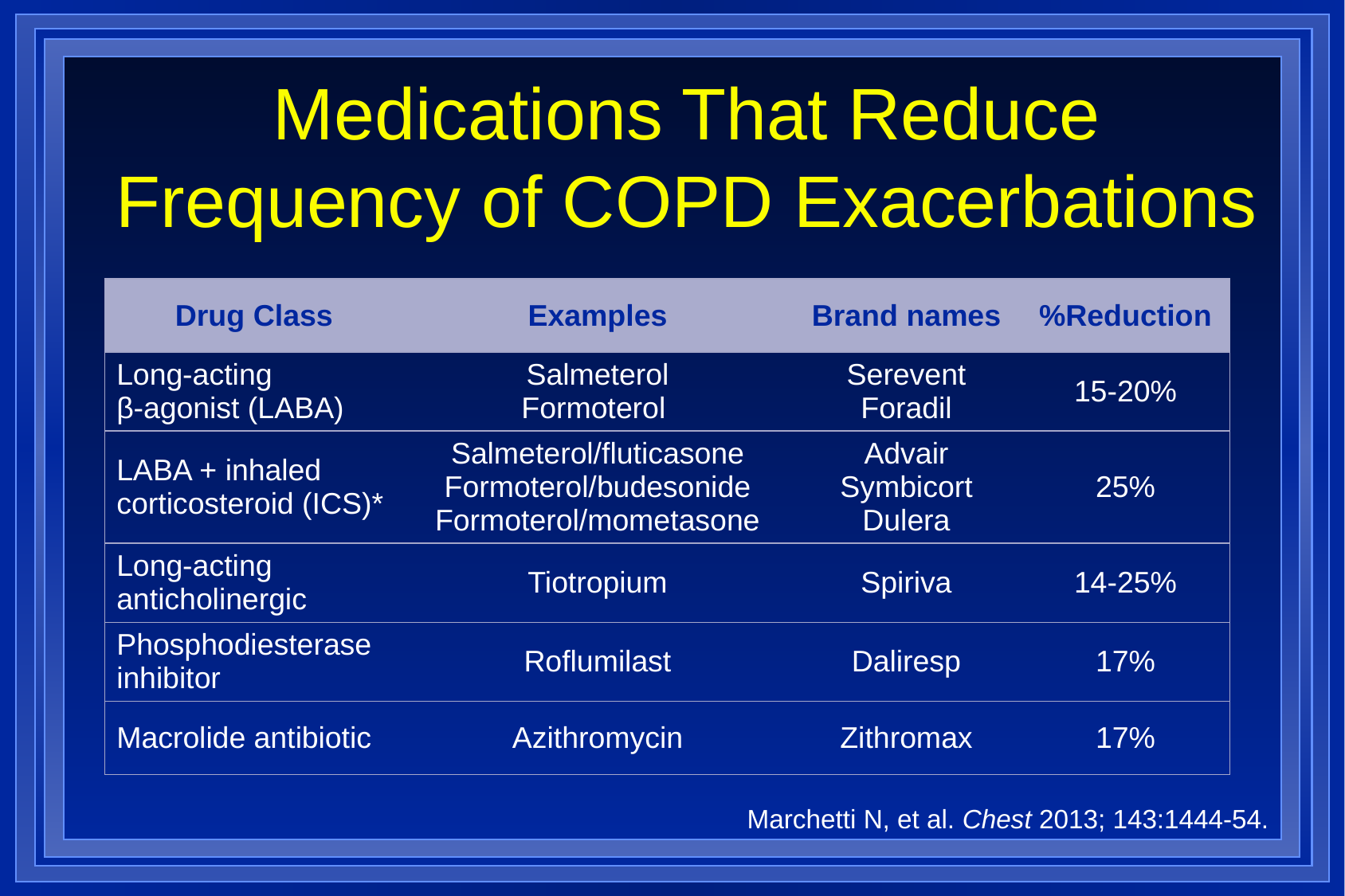

# Medications That Reduce Frequency of COPD Exacerbations
| Drug Class | Examples | Brand names | %Reduction |
| --- | --- | --- | --- |
| Long-acting β-agonist (LABA) | Salmeterol Formoterol | Serevent Foradil | 15-20% |
| LABA + inhaled corticosteroid (ICS)\* | Salmeterol/fluticasone Formoterol/budesonide Formoterol/mometasone | Advair Symbicort Dulera | 25% |
| Long-acting anticholinergic | Tiotropium | Spiriva | 14-25% |
| Phosphodiesterase inhibitor | Roflumilast | Daliresp | 17% |
| Macrolide antibiotic | Azithromycin | Zithromax | 17% |
Marchetti N, et al. Chest 2013; 143:1444-54.